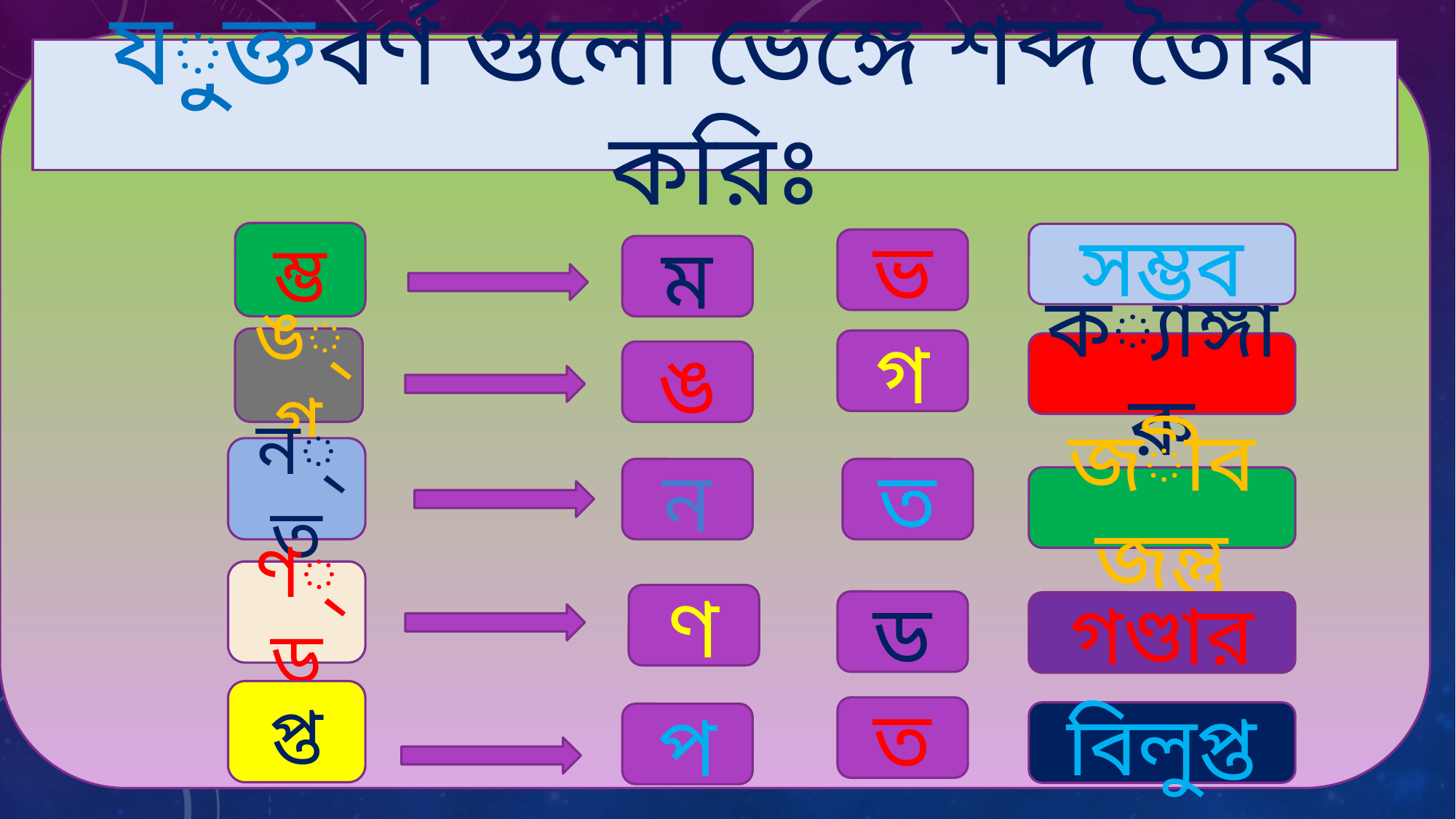

যুক্তবর্ণ গুলো ভেঙ্গে শব্দ তৈরি করিঃ
ম্ভ
সম্ভব
ভ
ম

ঙ্গ
গ
ঙ

ক্যাঙ্গারু
ন্ত
ন
ত

জীবজন্তু
ণ্ড
ণ
ড

গণ্ডার
প্ত
ত
প

বিলুপ্ত